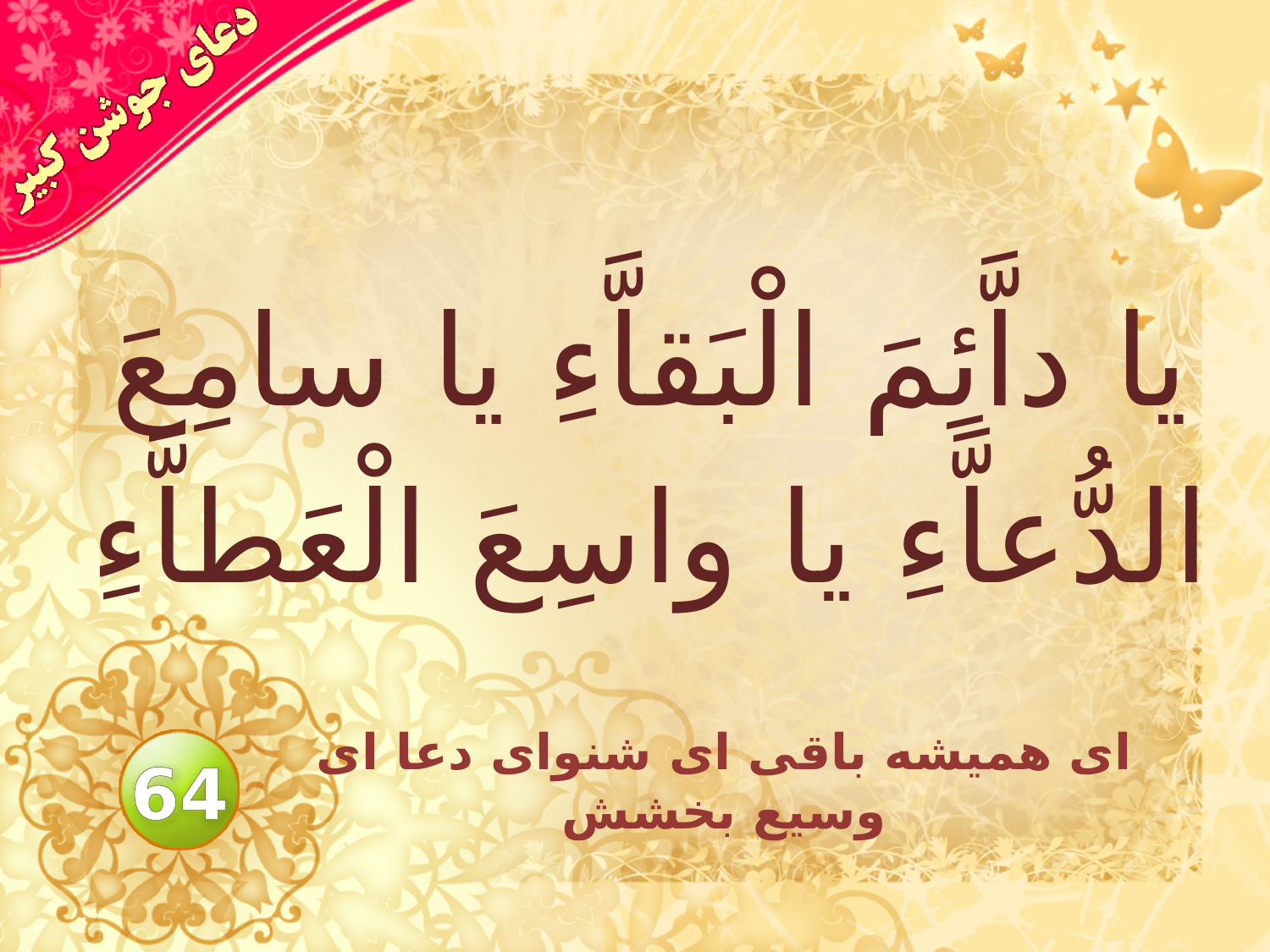

# يا داَّئِمَ الْبَقاَّءِ يا سامِعَ الدُّعاَّءِ يا واسِعَ الْعَطاَّءِ
اى هميشه باقى اى شنواى دعا اى وسيع بخشش
64